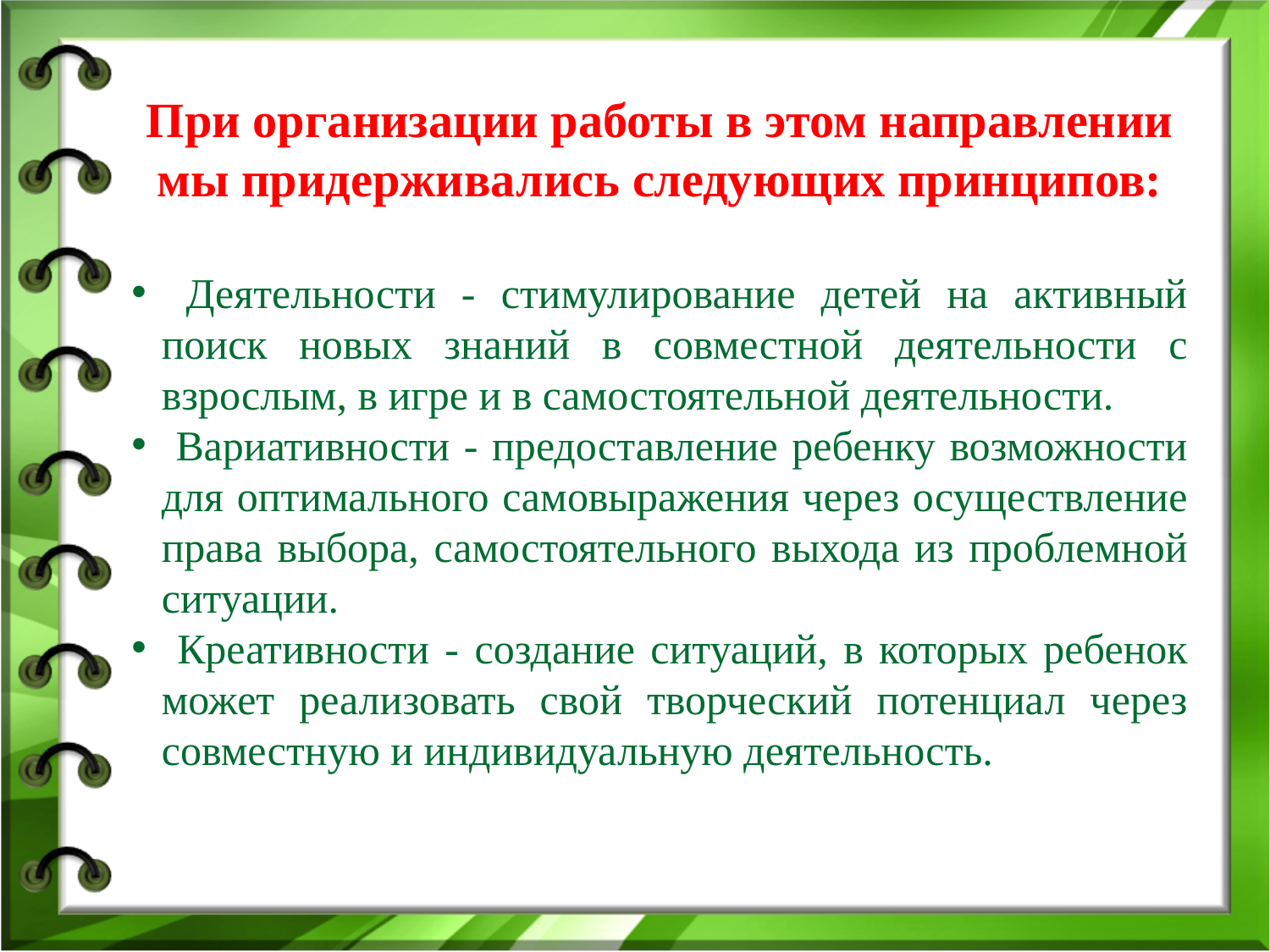

При организации работы в этом направлении мы придерживались следующих принципов:

 Деятельности - стимулирование детей на активный поиск новых знаний в совместной деятельности с взрослым, в игре и в самостоятельной деятельности.
 Вариативности - предоставление ребенку возможности для оптимального самовыражения через осуществление права выбора, самостоятельного выхода из проблемной ситуации.
 Креативности - создание ситуаций, в которых ребенок может реализовать свой творческий потенциал через совместную и индивидуальную деятельность.